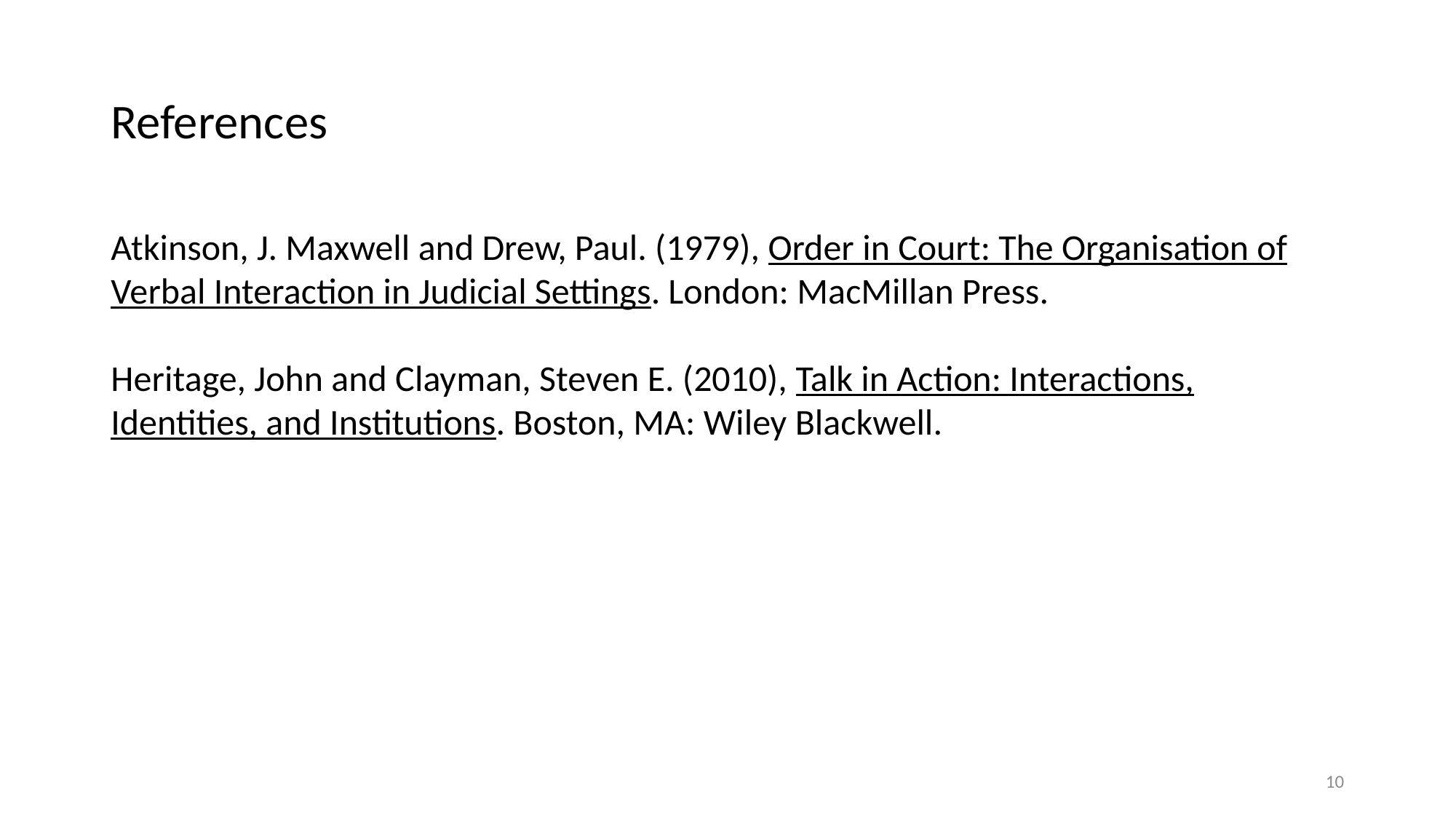

# References
Atkinson, J. Maxwell and Drew, Paul. (1979), Order in Court: The Organisation of Verbal Interaction in Judicial Settings. London: MacMillan Press.

Heritage, John and Clayman, Steven E. (2010), Talk in Action: Interactions, Identities, and Institutions. Boston, MA: Wiley Blackwell.

10